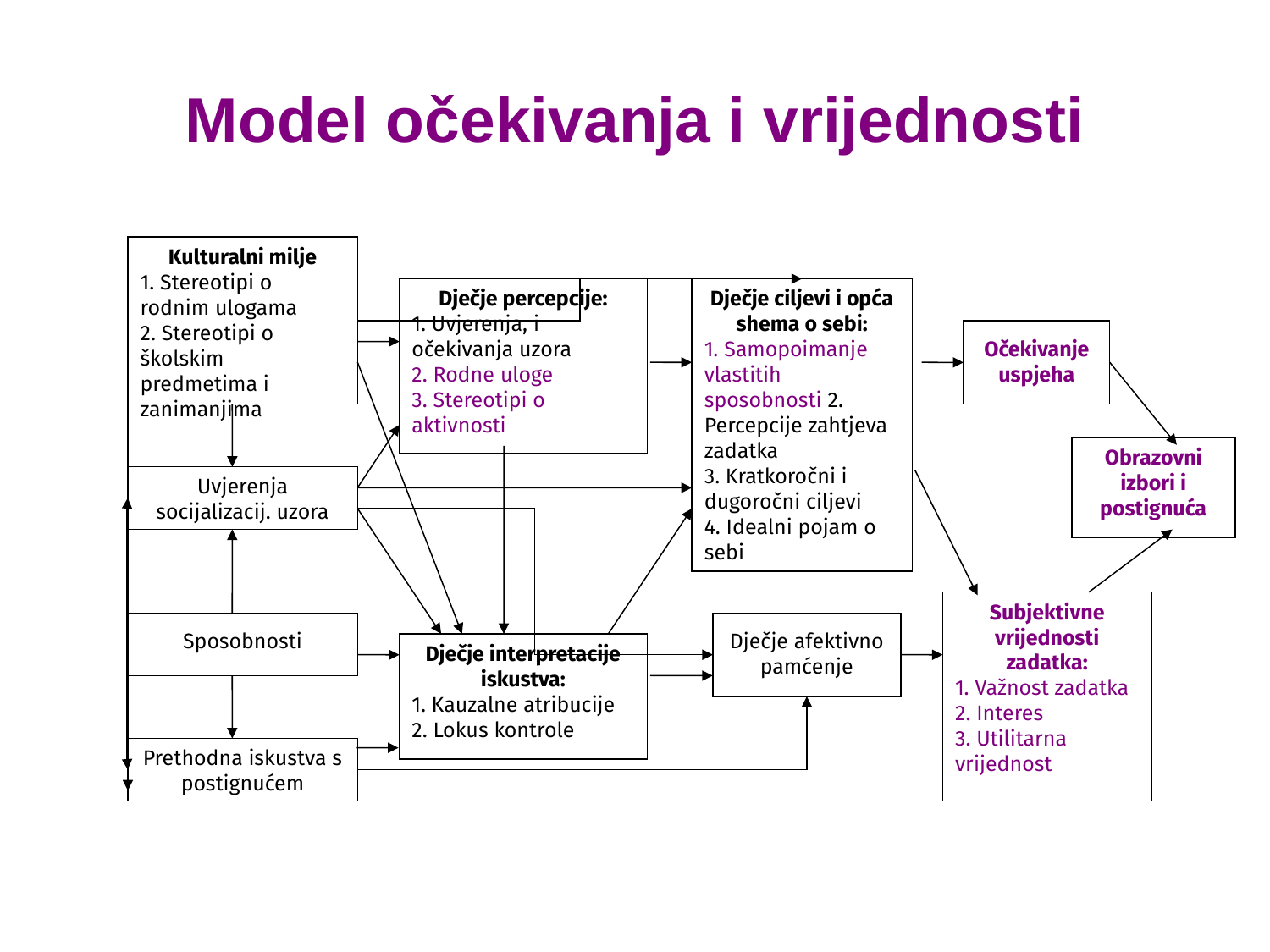

# Model očekivanja i vrijednosti

Kulturalni milje
1. Stereotipi o rodnim ulogama
2. Stereotipi o školskim predmetima i zanimanjima
Dječje percepcije:
1. Uvjerenja, i očekivanja uzora
2. Rodne uloge
3. Stereotipi o aktivnosti
Dječje ciljevi i opća shema o sebi:
1. Samopoimanje vlastitih sposobnosti 2. Percepcije zahtjeva zadatka
3. Kratkoročni i dugoročni ciljevi
4. Idealni pojam o sebi

Očekivanje uspjeha

Obrazovni izbori i postignuća

Uvjerenja socijalizacij. uzora

Subjektivne vrijednosti zadatka:
1. Važnost zadatka
2. Interes
3. Utilitarna vrijednost

Sposobnosti

Dječje afektivno pamćenje
Dječje interpretacije iskustva:
1. Kauzalne atribucije
2. Lokus kontrole

Prethodna iskustva s postignućem